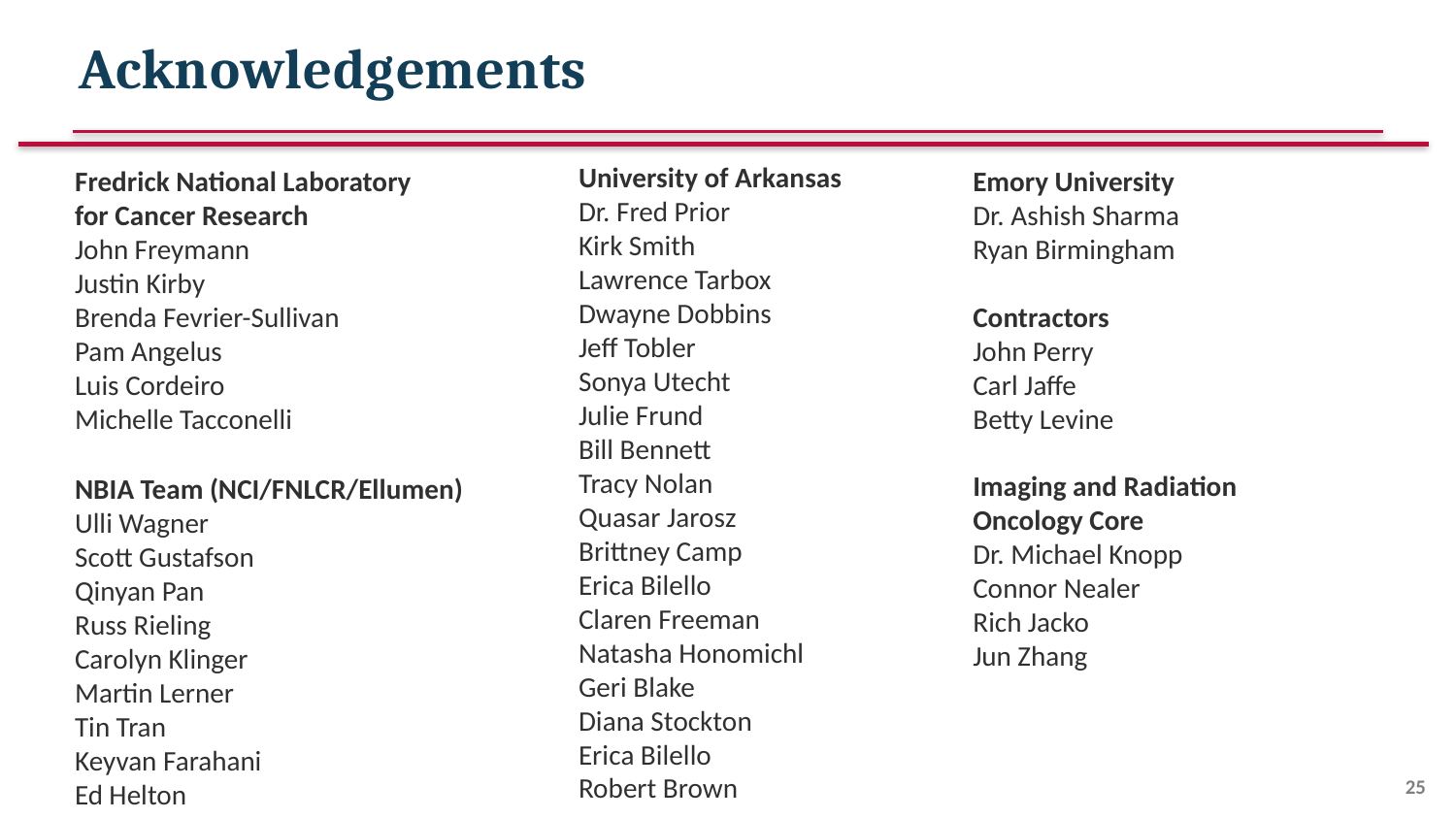

# Acknowledgements
University of Arkansas
Dr. Fred Prior
Kirk Smith
Lawrence Tarbox
Dwayne Dobbins
Jeff Tobler
Sonya Utecht
Julie Frund
Bill Bennett
Tracy Nolan
Quasar Jarosz
Brittney Camp
Erica Bilello
Claren Freeman
Natasha Honomichl
Geri Blake
Diana Stockton
Erica Bilello
Robert Brown
Fredrick National Laboratory for Cancer Research
John Freymann
Justin Kirby
Brenda Fevrier-Sullivan
Pam Angelus
Luis Cordeiro
Michelle Tacconelli
Emory University
Dr. Ashish Sharma
Ryan Birmingham
Contractors
John Perry
Carl Jaffe
Betty Levine
Imaging and Radiation Oncology Core
Dr. Michael Knopp
Connor Nealer
Rich Jacko
Jun Zhang

NBIA Team (NCI/FNLCR/Ellumen)
Ulli Wagner
Scott Gustafson
Qinyan Pan
Russ Rieling
Carolyn Klinger
Martin Lerner
Tin Tran
Keyvan Farahani
Ed Helton